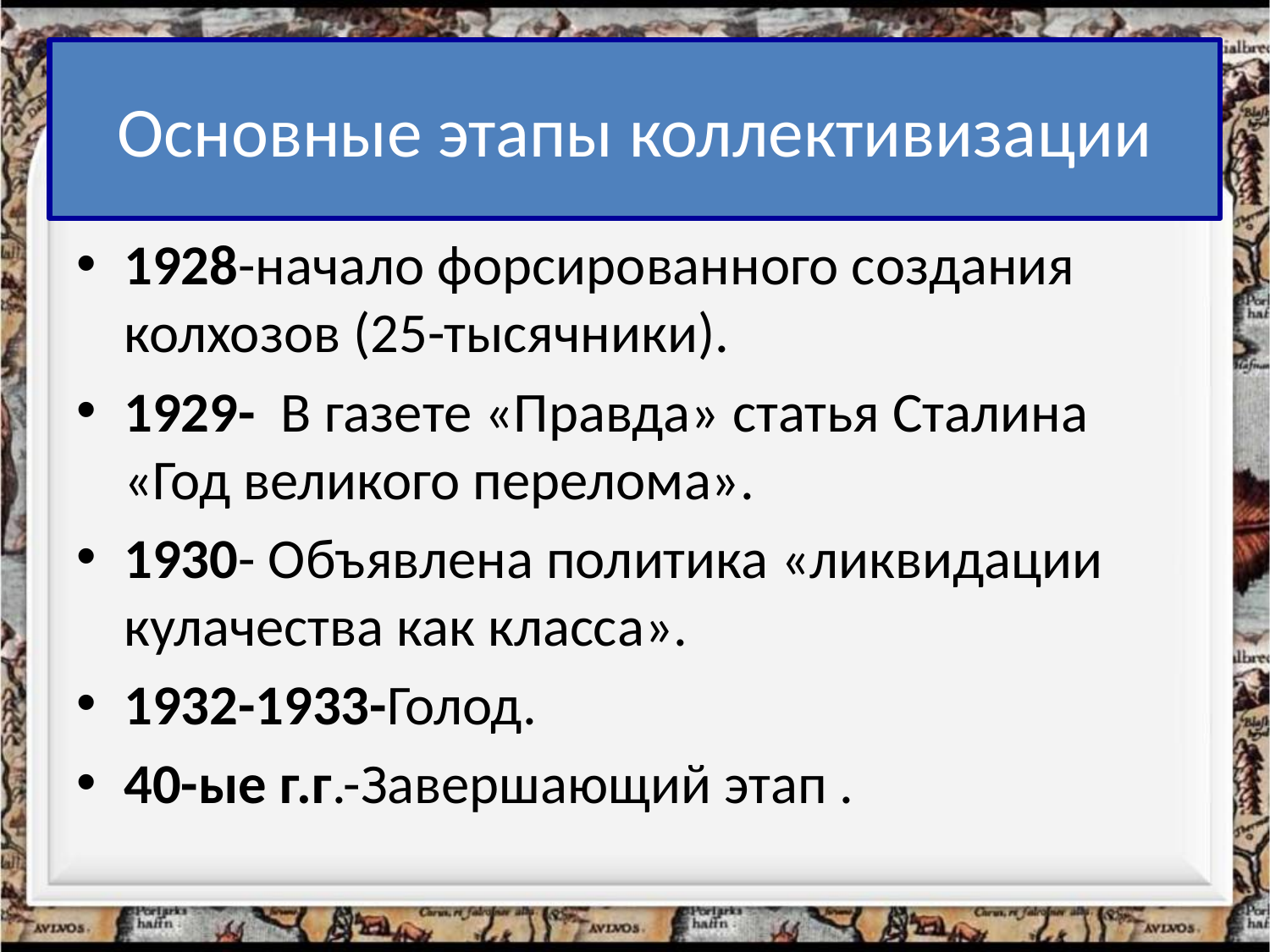

# Основные этапы коллективизации
1928-начало форсированного создания колхозов (25-тысячники).
1929-  В газете «Правда» статья Сталина «Год великого перелома».
1930- Объявлена политика «ликвидации кулачества как класса».
1932-1933-Голод.
40-ые г.г.-Завершающий этап .